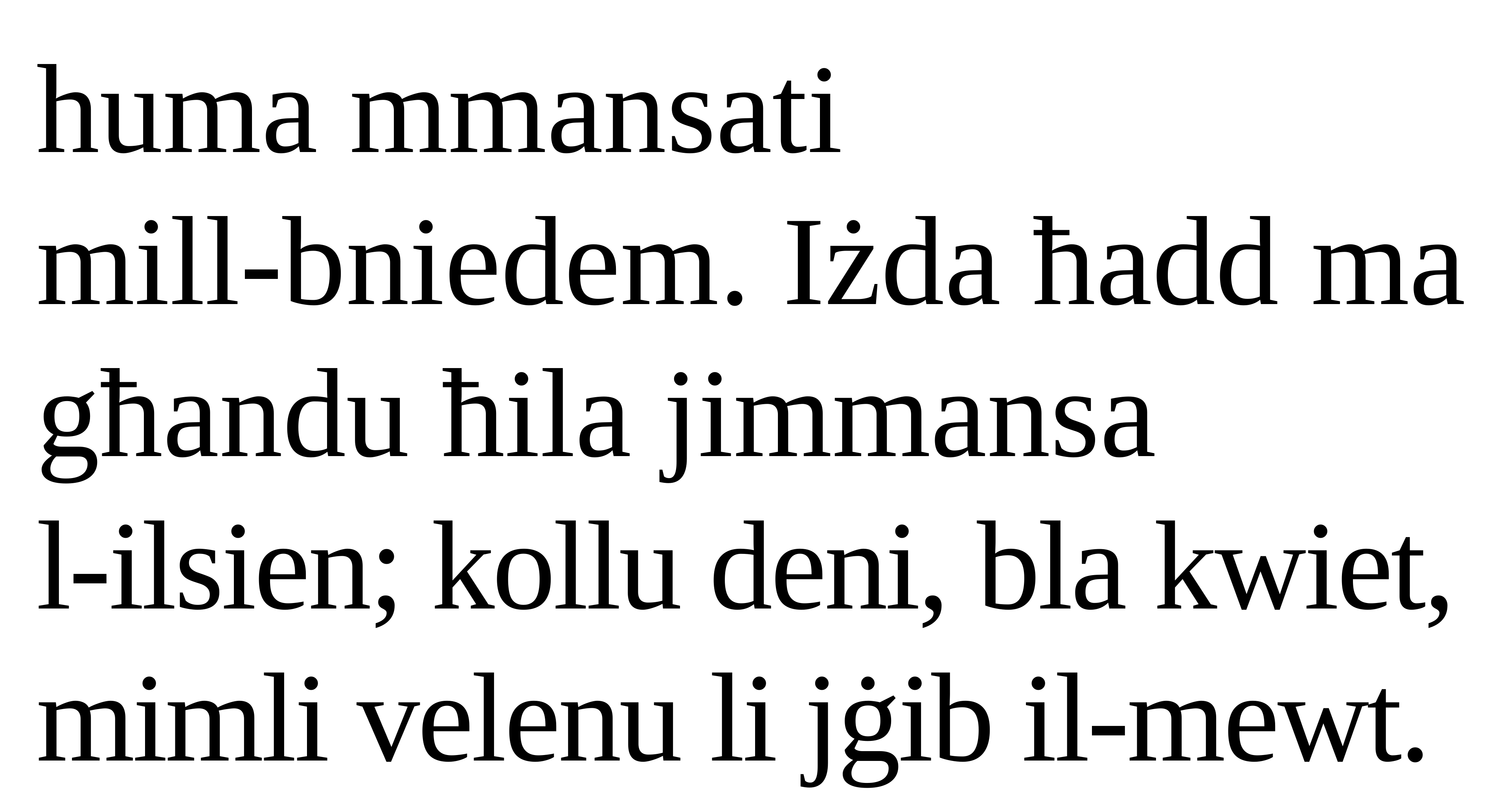

huma mmansati
mill-bniedem. Iżda ħadd ma għandu ħila jimmansa
l-ilsien; kollu deni, bla kwiet, mimli velenu li jġib il-mewt.